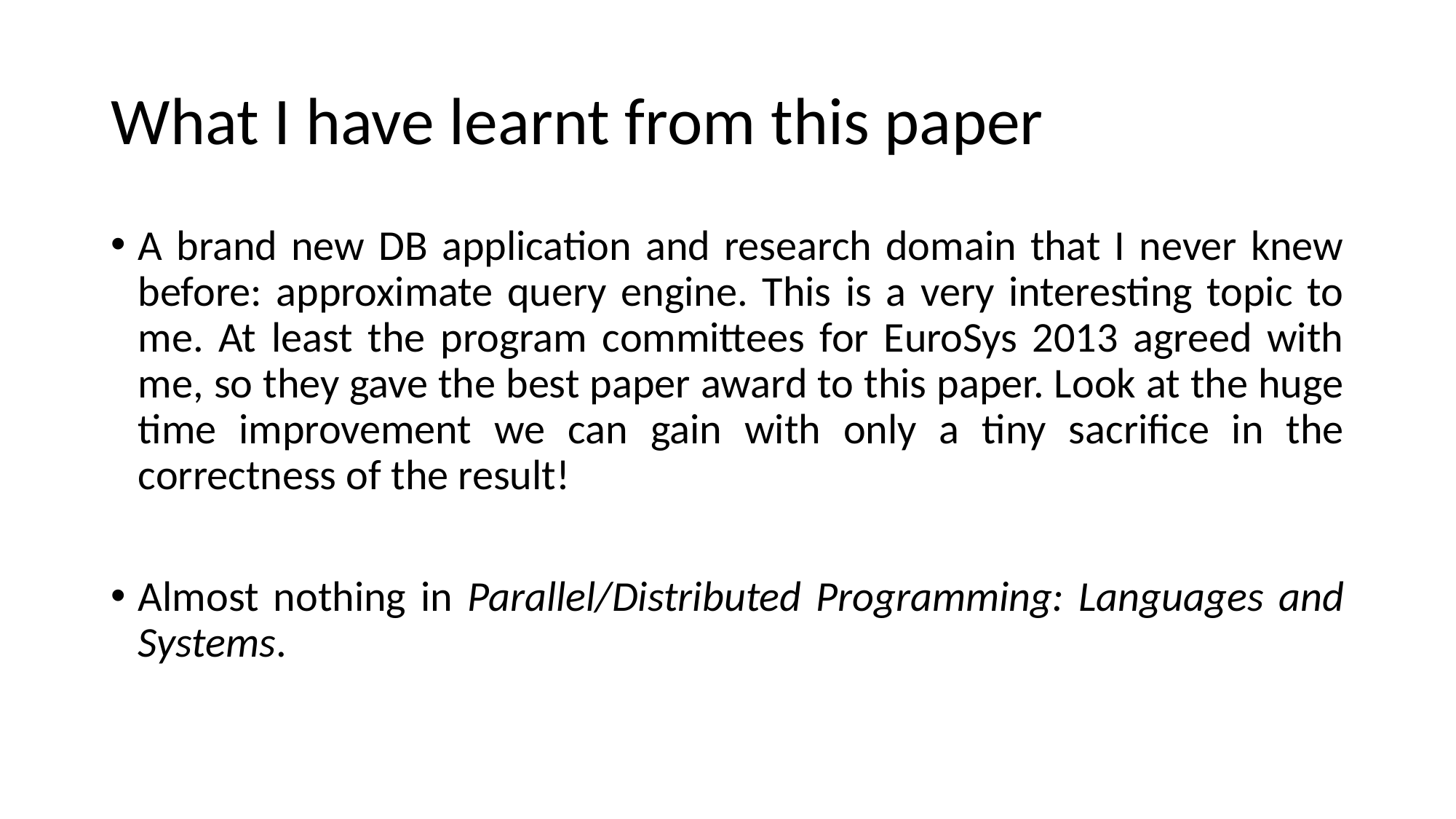

# What I have learnt from this paper
A brand new DB application and research domain that I never knew before: approximate query engine. This is a very interesting topic to me. At least the program committees for EuroSys 2013 agreed with me, so they gave the best paper award to this paper. Look at the huge time improvement we can gain with only a tiny sacrifice in the correctness of the result!

Almost nothing in Parallel/Distributed Programming: Languages and Systems.